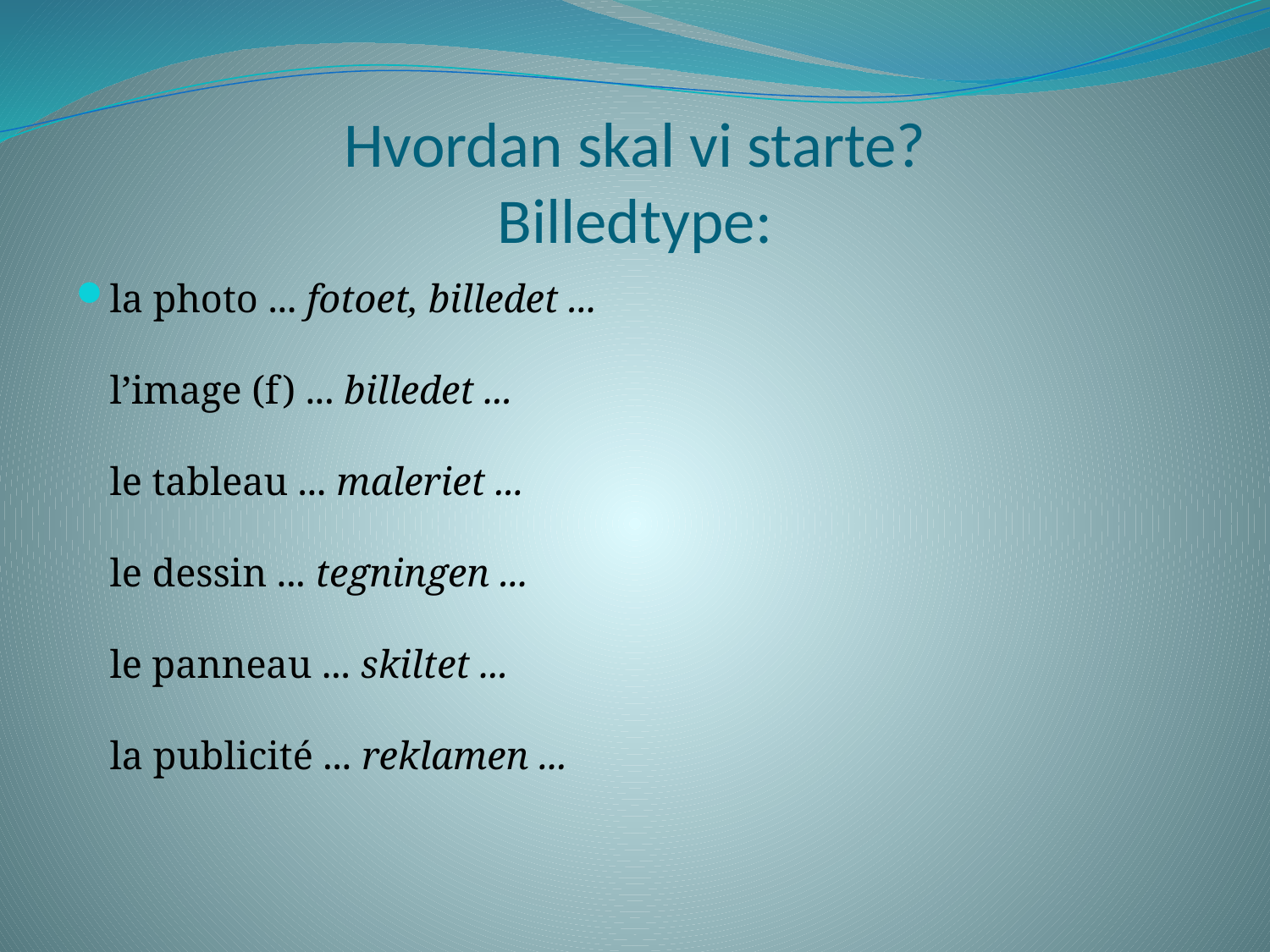

# Hvordan skal vi starte? Billedtype:
la photo ... fotoet, billedet ...
l’image (f) ... billedet ...
le tableau ... maleriet ...
le dessin ... tegningen ...
le panneau ... skiltet ...
la publicité ... reklamen ...